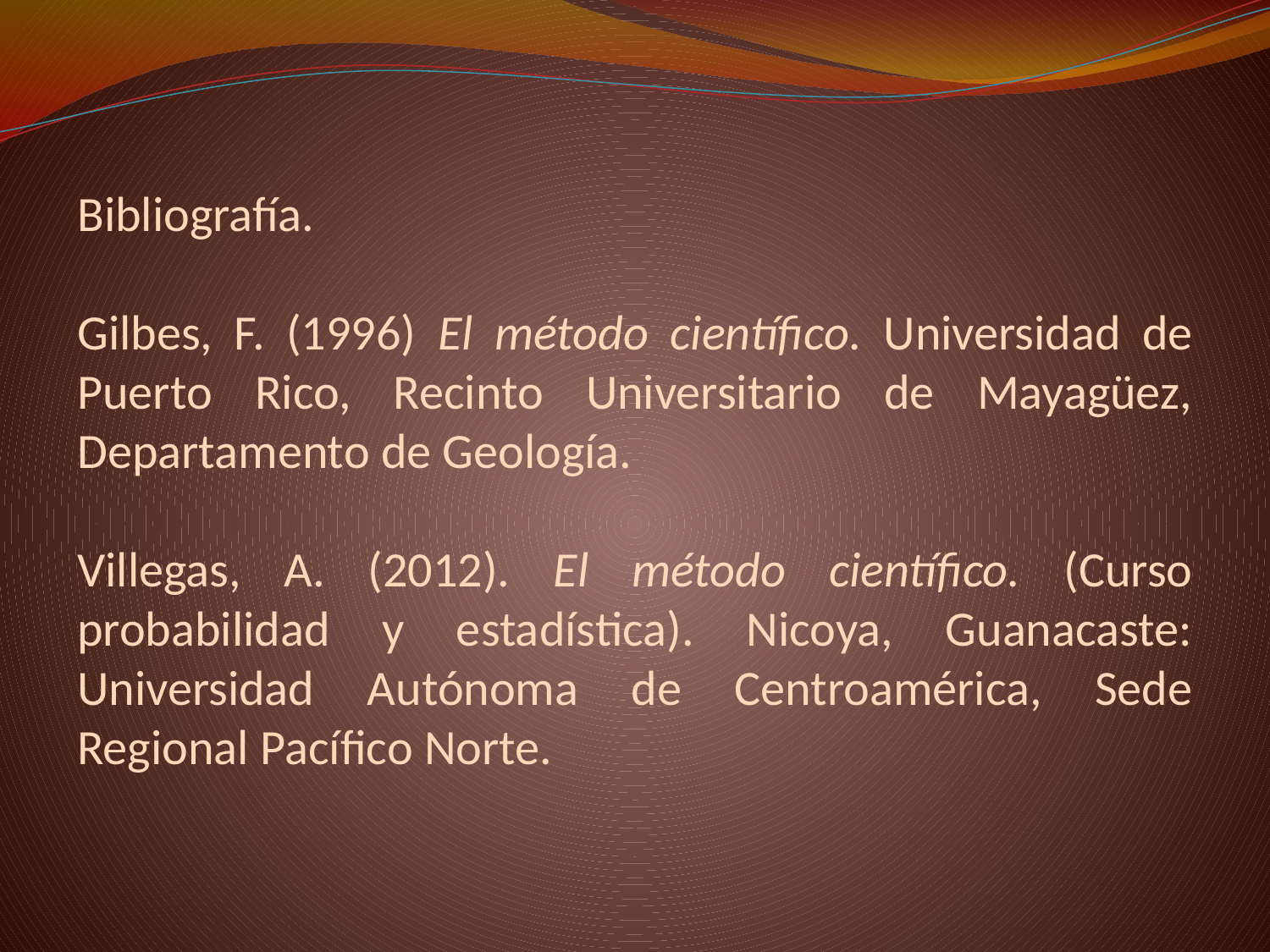

Bibliografía.

Gilbes, F. (1996) El método científico. Universidad de Puerto Rico, Recinto Universitario de Mayagüez, Departamento de Geología.

Villegas, A. (2012). El método científico. (Curso probabilidad y estadística). Nicoya, Guanacaste: Universidad Autónoma de Centroamérica, Sede Regional Pacífico Norte.